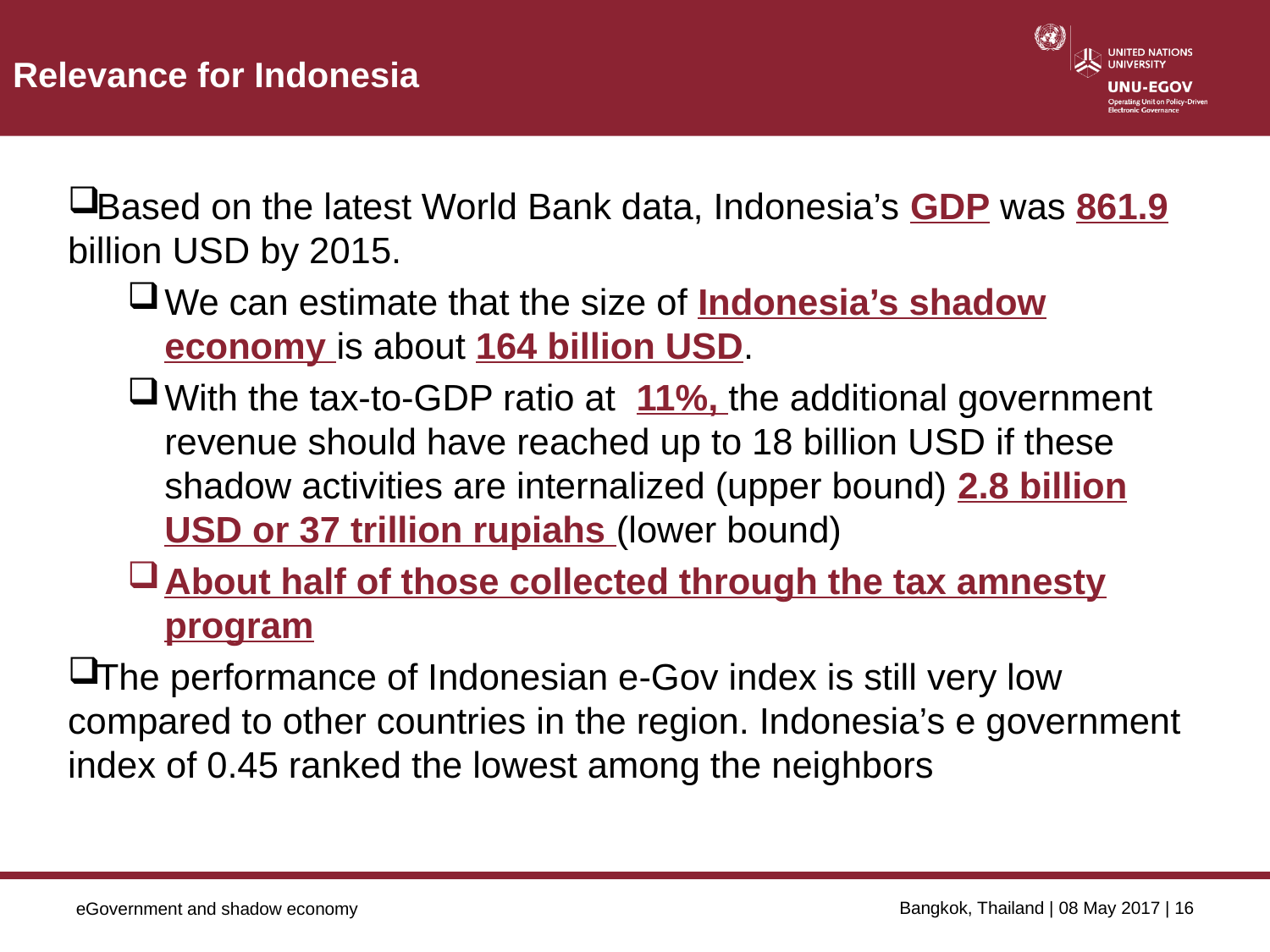

Relevance for Indonesia
Based on the latest World Bank data, Indonesia’s GDP was 861.9 billion USD by 2015.
We can estimate that the size of Indonesia’s shadow economy is about 164 billion USD.
With the tax-to-GDP ratio at  11%, the additional government revenue should have reached up to 18 billion USD if these shadow activities are internalized (upper bound) 2.8 billion USD or 37 trillion rupiahs (lower bound)
About half of those collected through the tax amnesty program
The performance of Indonesian e-Gov index is still very low compared to other countries in the region. Indonesia’s e government index of 0.45 ranked the lowest among the neighbors